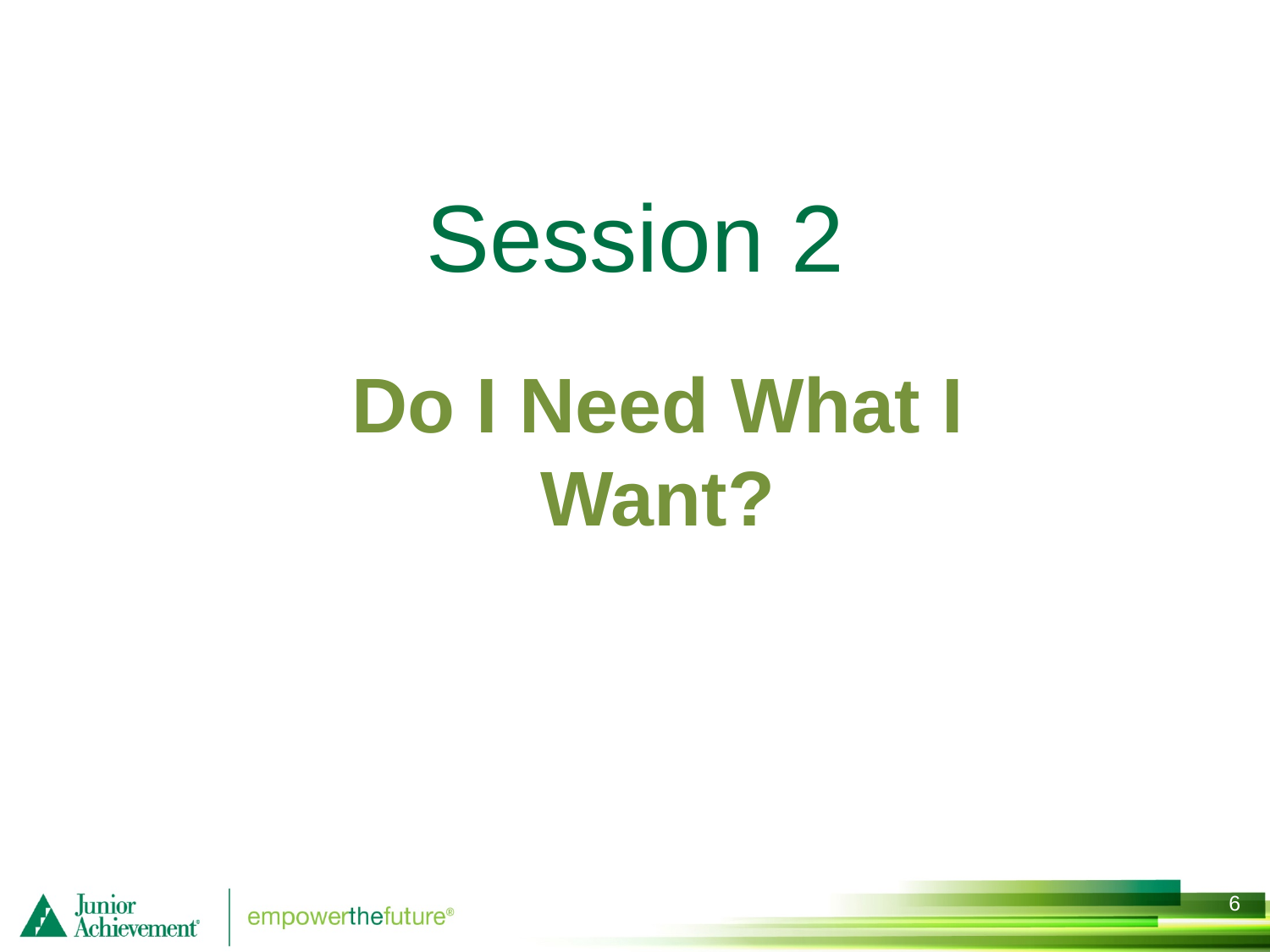

# Session 2
Do I Need What I Want?
6